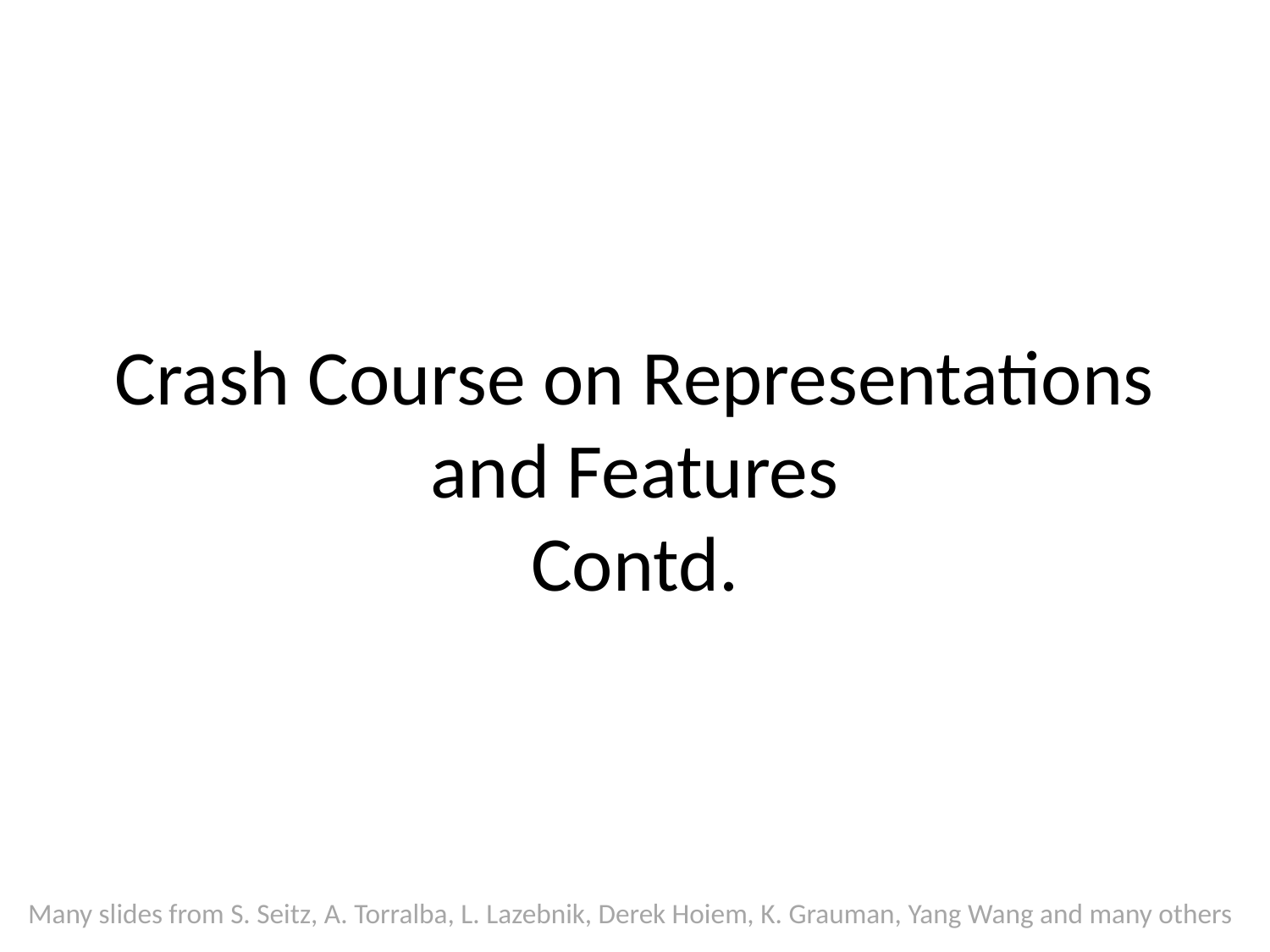

# Crash Course on Representations and Features Contd.
Many slides from S. Seitz, A. Torralba, L. Lazebnik, Derek Hoiem, K. Grauman, Yang Wang and many others